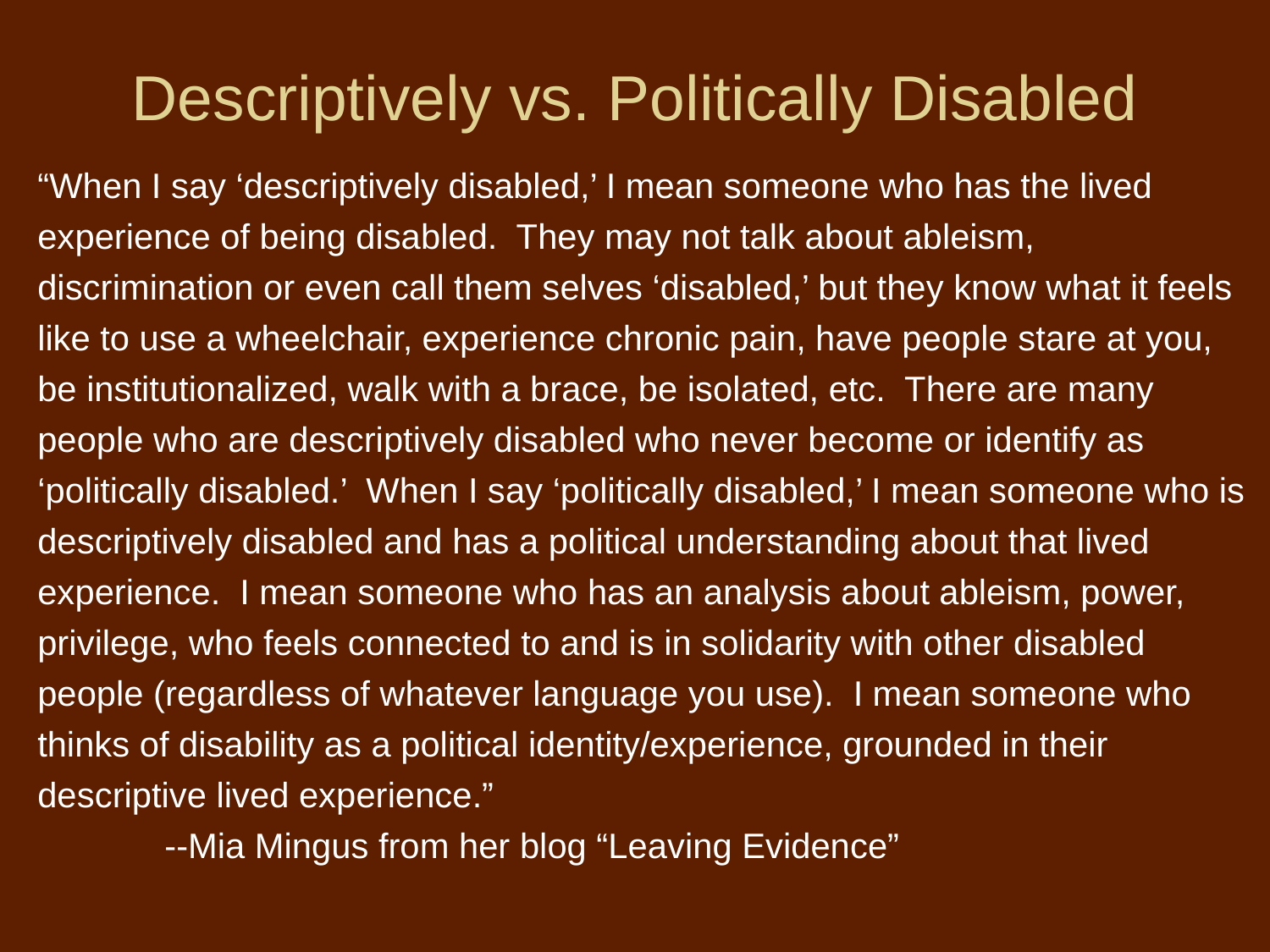

# Descriptively vs. Politically Disabled
“When I say ‘descriptively disabled,’ I mean someone who has the lived experience of being disabled.  They may not talk about ableism, discrimination or even call them selves ‘disabled,’ but they know what it feels like to use a wheelchair, experience chronic pain, have people stare at you, be institutionalized, walk with a brace, be isolated, etc.  There are many people who are descriptively disabled who never become or identify as ‘politically disabled.’  When I say ‘politically disabled,’ I mean someone who is descriptively disabled and has a political understanding about that lived experience.  I mean someone who has an analysis about ableism, power, privilege, who feels connected to and is in solidarity with other disabled people (regardless of whatever language you use).  I mean someone who thinks of disability as a political identity/experience, grounded in their descriptive lived experience.”
	--Mia Mingus from her blog “Leaving Evidence”